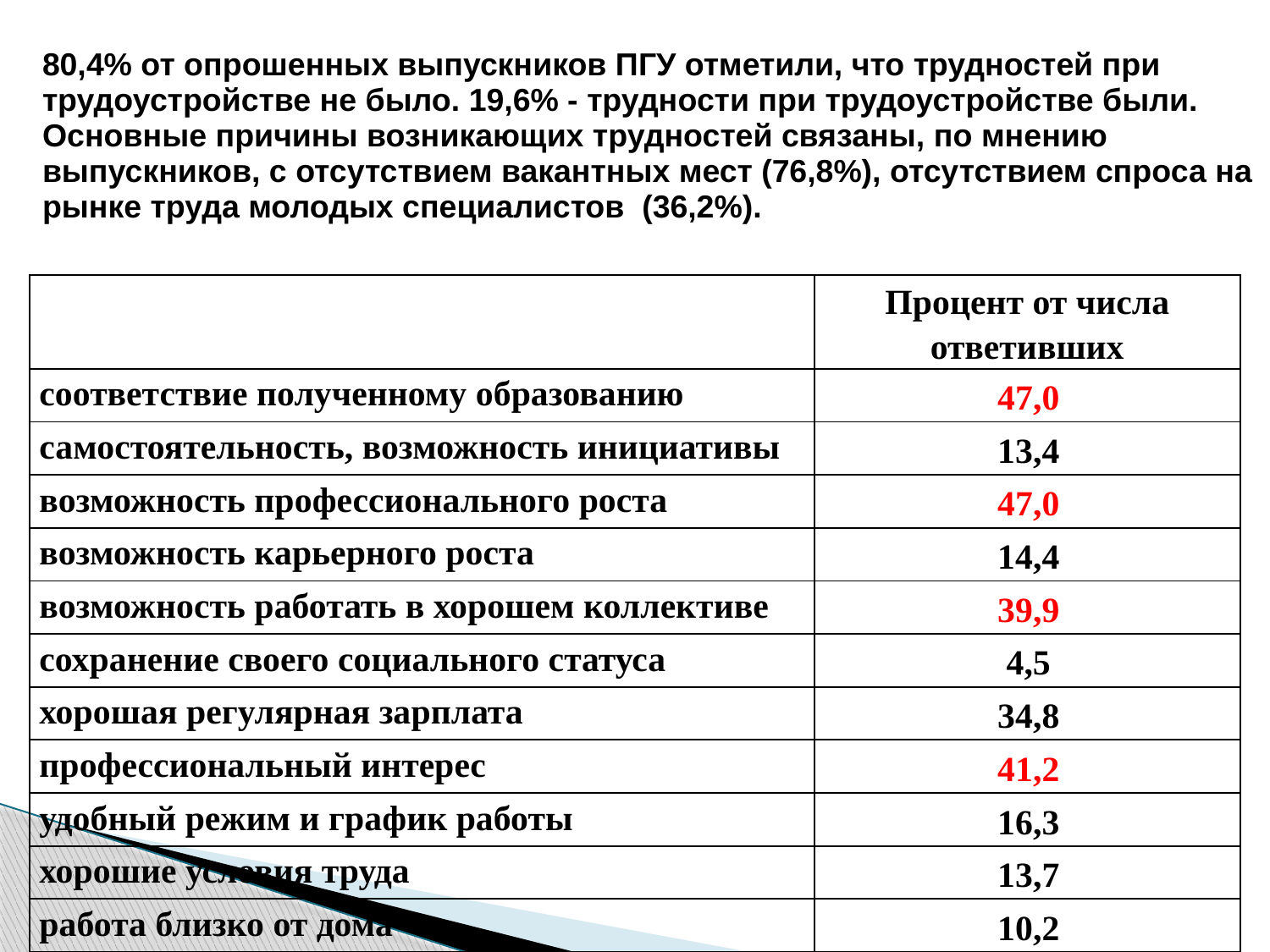

80,4% от опрошенных выпускников ПГУ отметили, что трудностей при трудоустройстве не было. 19,6% - трудности при трудоустройстве были. Основные причины возникающих трудностей связаны, по мнению выпускников, с отсутствием вакантных мест (76,8%), отсутствием спроса на рынке труда молодых специалистов  (36,2%).
|  | Процент от числа ответивших |
| --- | --- |
| соответствие полученному образованию | 47,0 |
| самостоятельность, возможность инициативы | 13,4 |
| возможность профессионального роста | 47,0 |
| возможность карьерного роста | 14,4 |
| возможность работать в хорошем коллективе | 39,9 |
| сохранение своего социального статуса | 4,5 |
| хорошая регулярная зарплата | 34,8 |
| профессиональный интерес | 41,2 |
| удобный режим и график работы | 16,3 |
| хорошие условия труда | 13,7 |
| работа близко от дома | 10,2 |